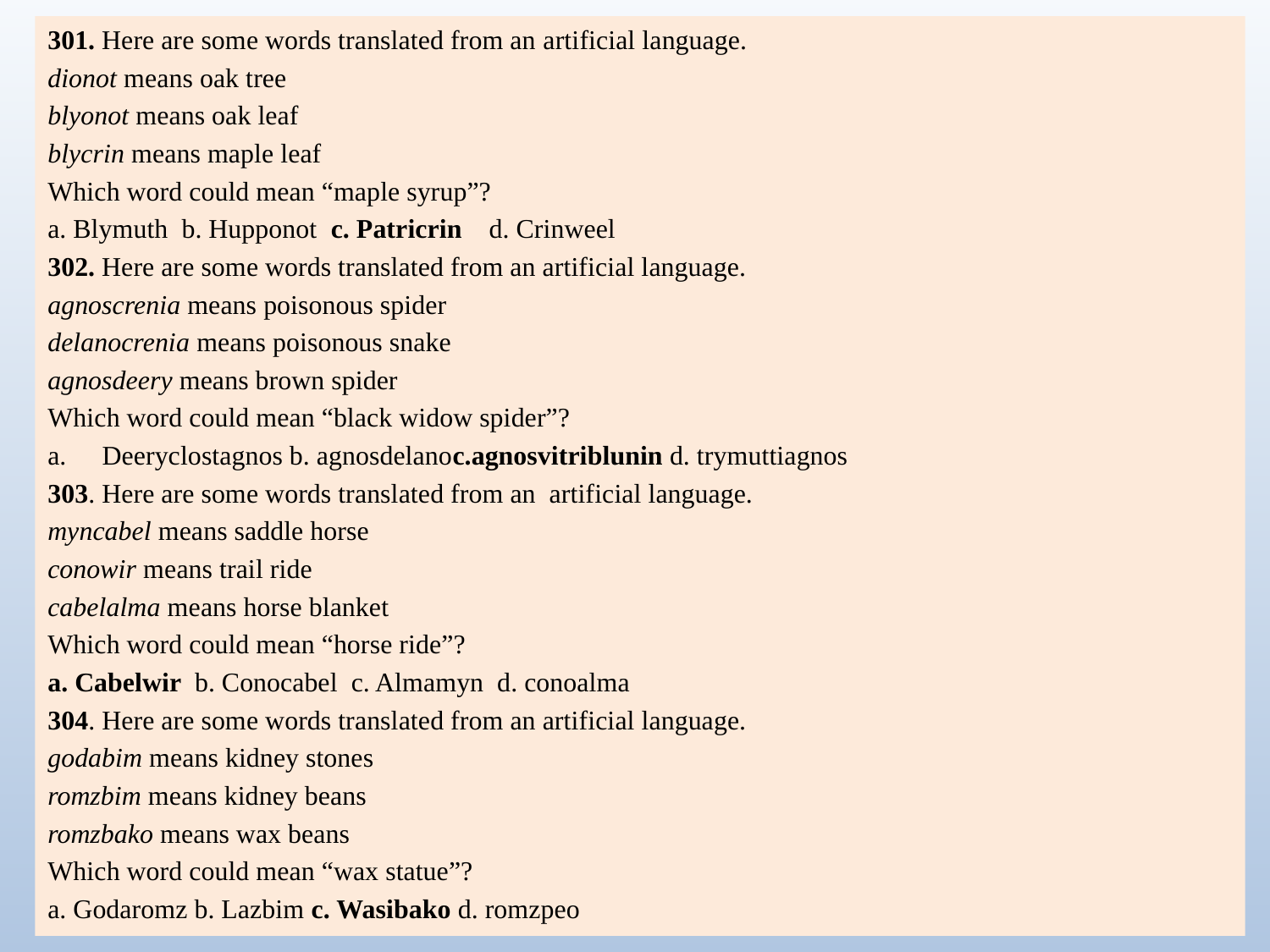

301. Here are some words translated from an artificial language.
dionot means oak tree
blyonot means oak leaf
blycrin means maple leaf
Which word could mean “maple syrup”?
a. Blymuth  b. Hupponot  c. Patricrin    d. Crinweel
302. Here are some words translated from an artificial language.
agnoscrenia means poisonous spider
delanocrenia means poisonous snake
agnosdeery means brown spider
Which word could mean “black widow spider”?
Deeryclostagnos b. agnosdelanoc.agnosvitriblunin d. trymuttiagnos
303. Here are some words translated from an  artificial language.
myncabel means saddle horse
conowir means trail ride
cabelalma means horse blanket
Which word could mean “horse ride”?
a. Cabelwir  b. Conocabel  c. Almamyn  d. conoalma
304. Here are some words translated from an artificial language.
godabim means kidney stones
romzbim means kidney beans
romzbako means wax beans
Which word could mean “wax statue”?
a. Godaromz b. Lazbim c. Wasibako d. romzpeo